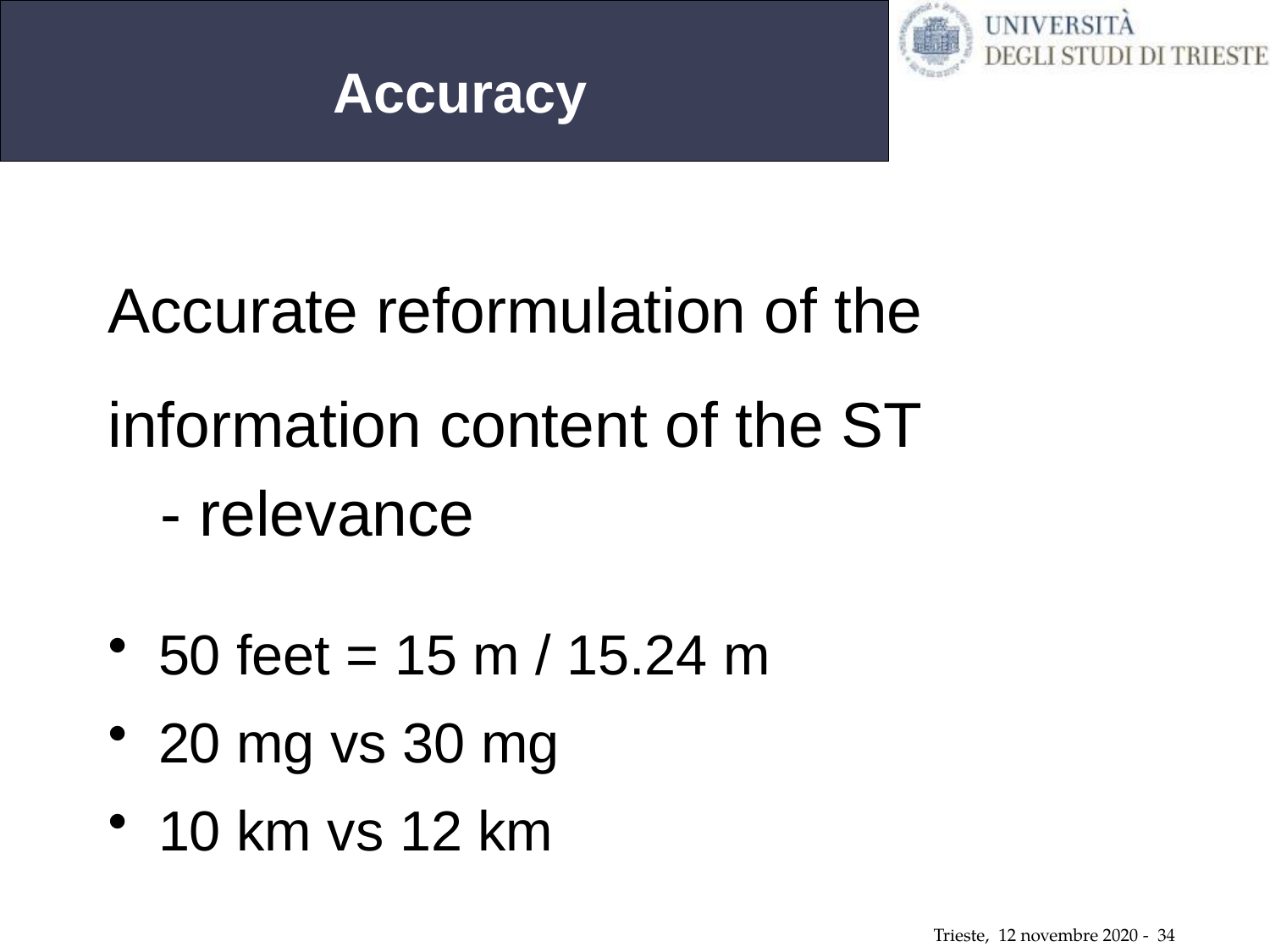

# Accuracy

Accurate reformulation of the information content of the ST
   - relevance

50 feet = 15 m / 15.24 m
20 mg vs 30 mg
10 km vs 12 km